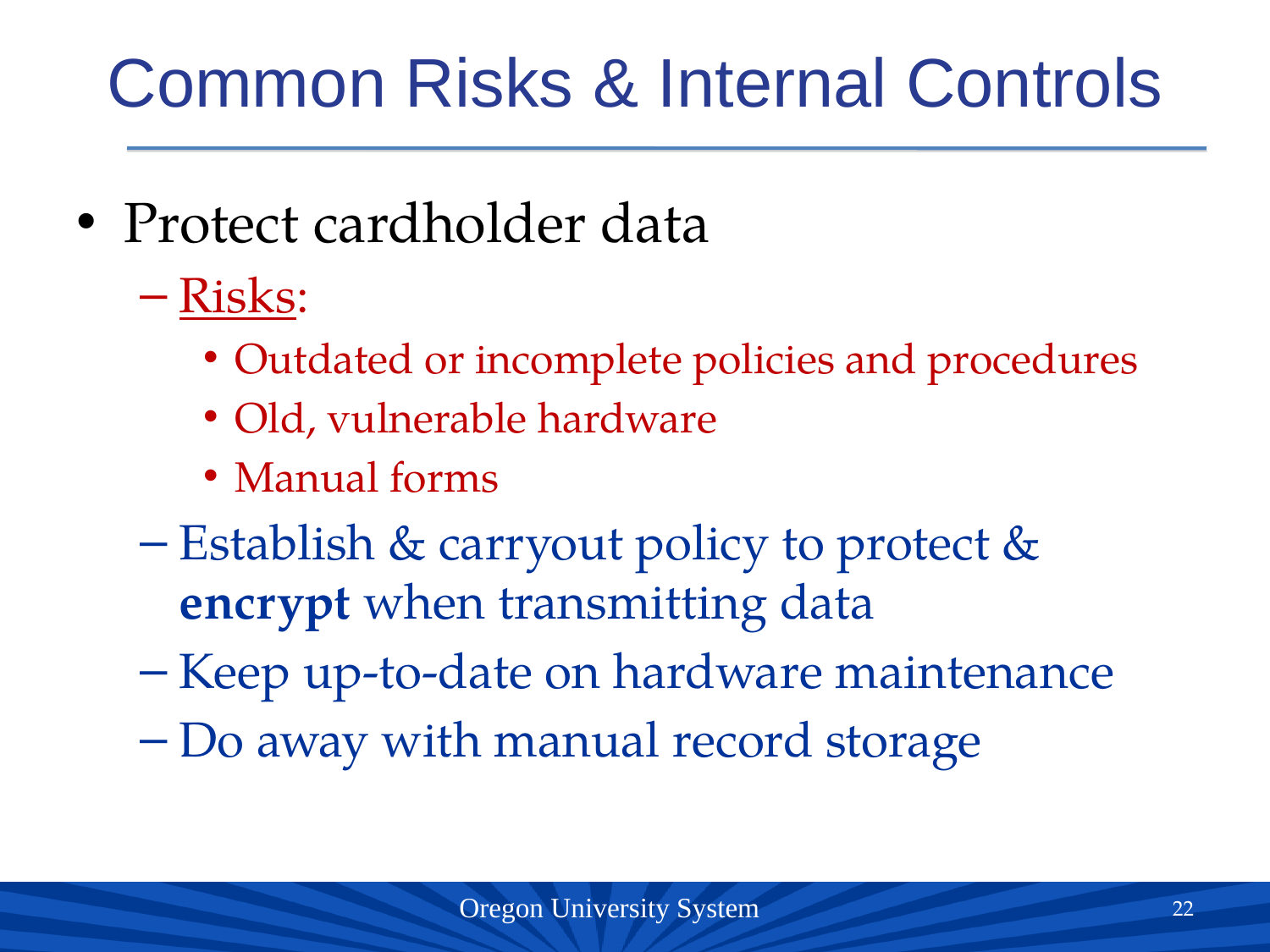

# Common Risks & Internal Controls
Protect cardholder data
Risks:
Outdated or incomplete policies and procedures
Old, vulnerable hardware
Manual forms
Establish & carryout policy to protect & encrypt when transmitting data
Keep up-to-date on hardware maintenance
Do away with manual record storage
22